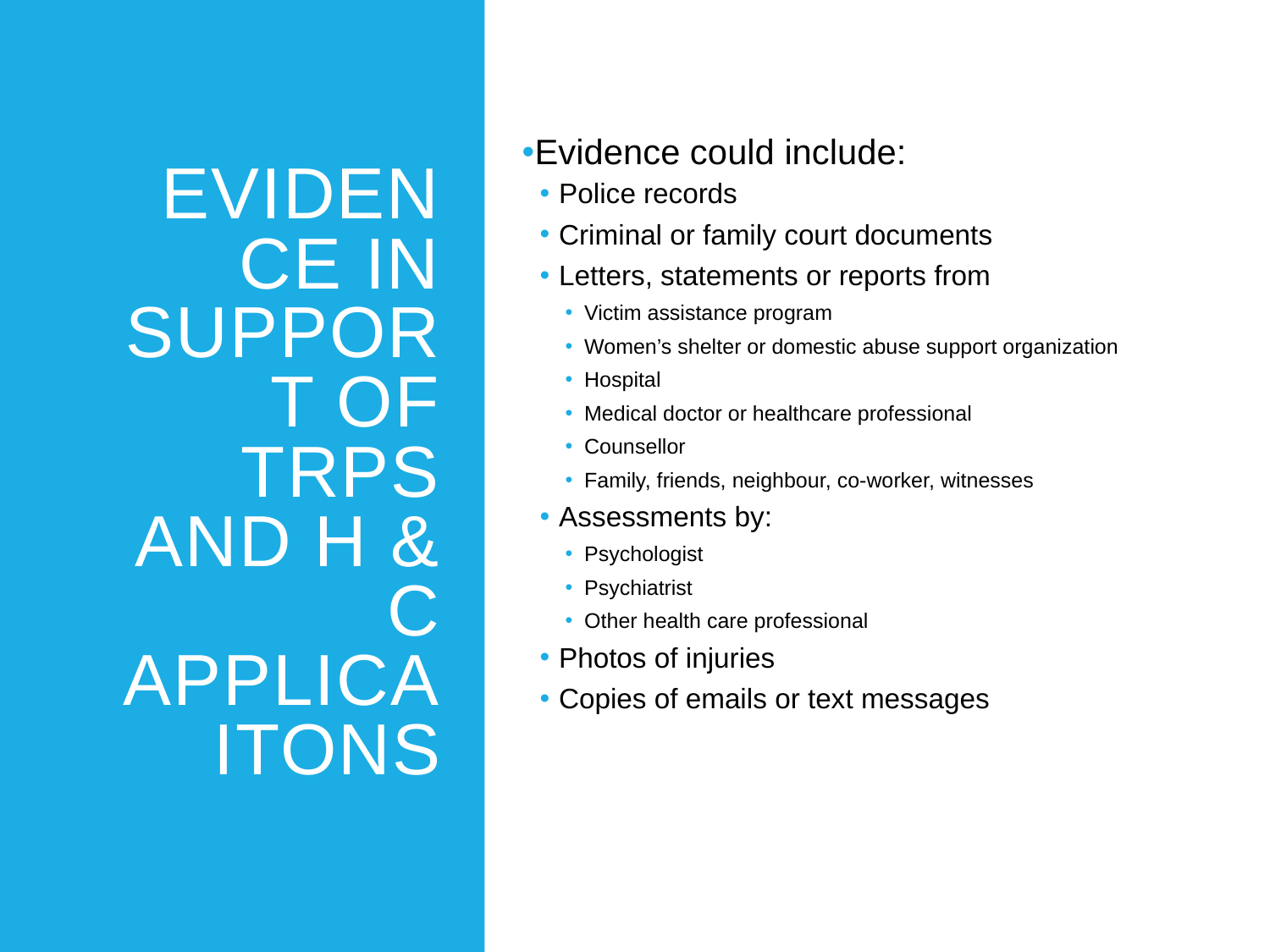

# Evidence in support of TRPS AND h & c APPLICAITONS
Evidence could include:
Police records
Criminal or family court documents
Letters, statements or reports from
Victim assistance program
Women’s shelter or domestic abuse support organization
Hospital
Medical doctor or healthcare professional
Counsellor
Family, friends, neighbour, co-worker, witnesses
Assessments by:
Psychologist
Psychiatrist
Other health care professional
Photos of injuries
Copies of emails or text messages